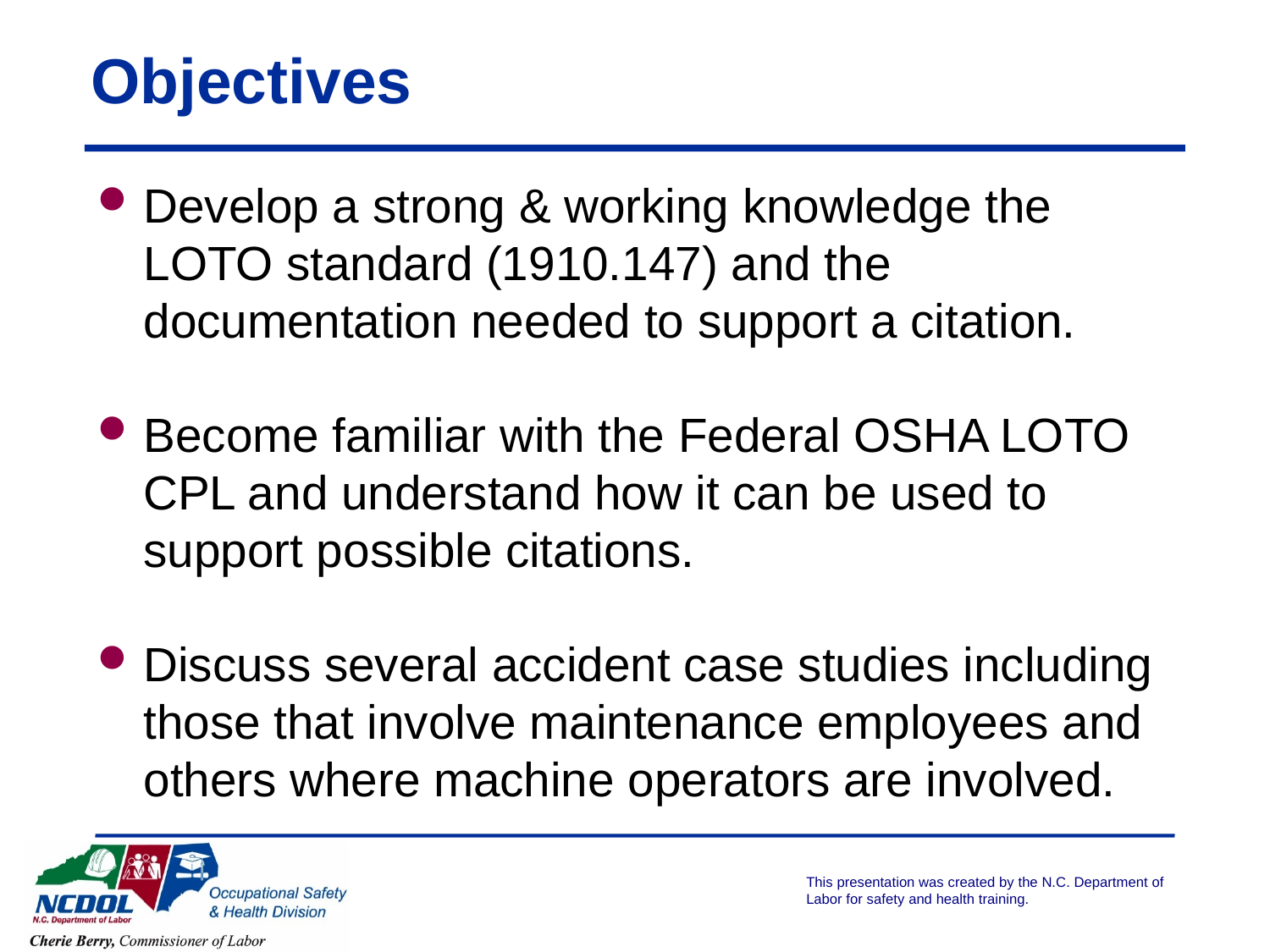

# Objectives
Develop a strong & working knowledge the LOTO standard (1910.147) and the documentation needed to support a citation.

Become familiar with the Federal OSHA LOTO CPL and understand how it can be used to support possible citations.

Discuss several accident case studies including those that involve maintenance employees and others where machine operators are involved.